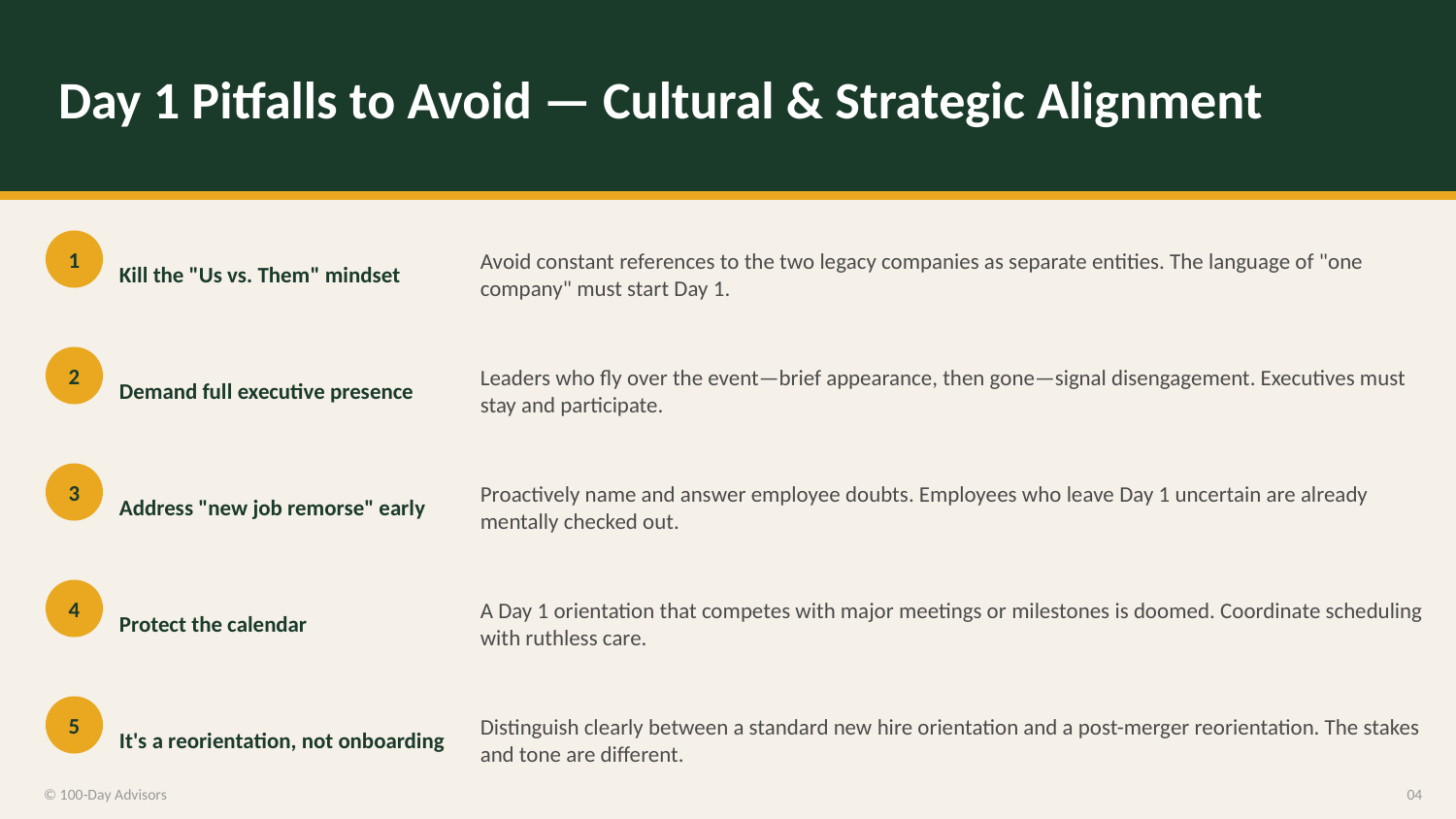

Day 1 Pitfalls to Avoid — Cultural & Strategic Alignment

Kill the "Us vs. Them" mindset
Avoid constant references to the two legacy companies as separate entities. The language of "one company" must start Day 1.

1
Demand full executive presence
Leaders who fly over the event—brief appearance, then gone—signal disengagement. Executives must stay and participate.

2
Address "new job remorse" early
Proactively name and answer employee doubts. Employees who leave Day 1 uncertain are already mentally checked out.

3
Protect the calendar
A Day 1 orientation that competes with major meetings or milestones is doomed. Coordinate scheduling with ruthless care.

4
It's a reorientation, not onboarding
Distinguish clearly between a standard new hire orientation and a post-merger reorientation. The stakes and tone are different.

5
© 100-Day Advisors
04